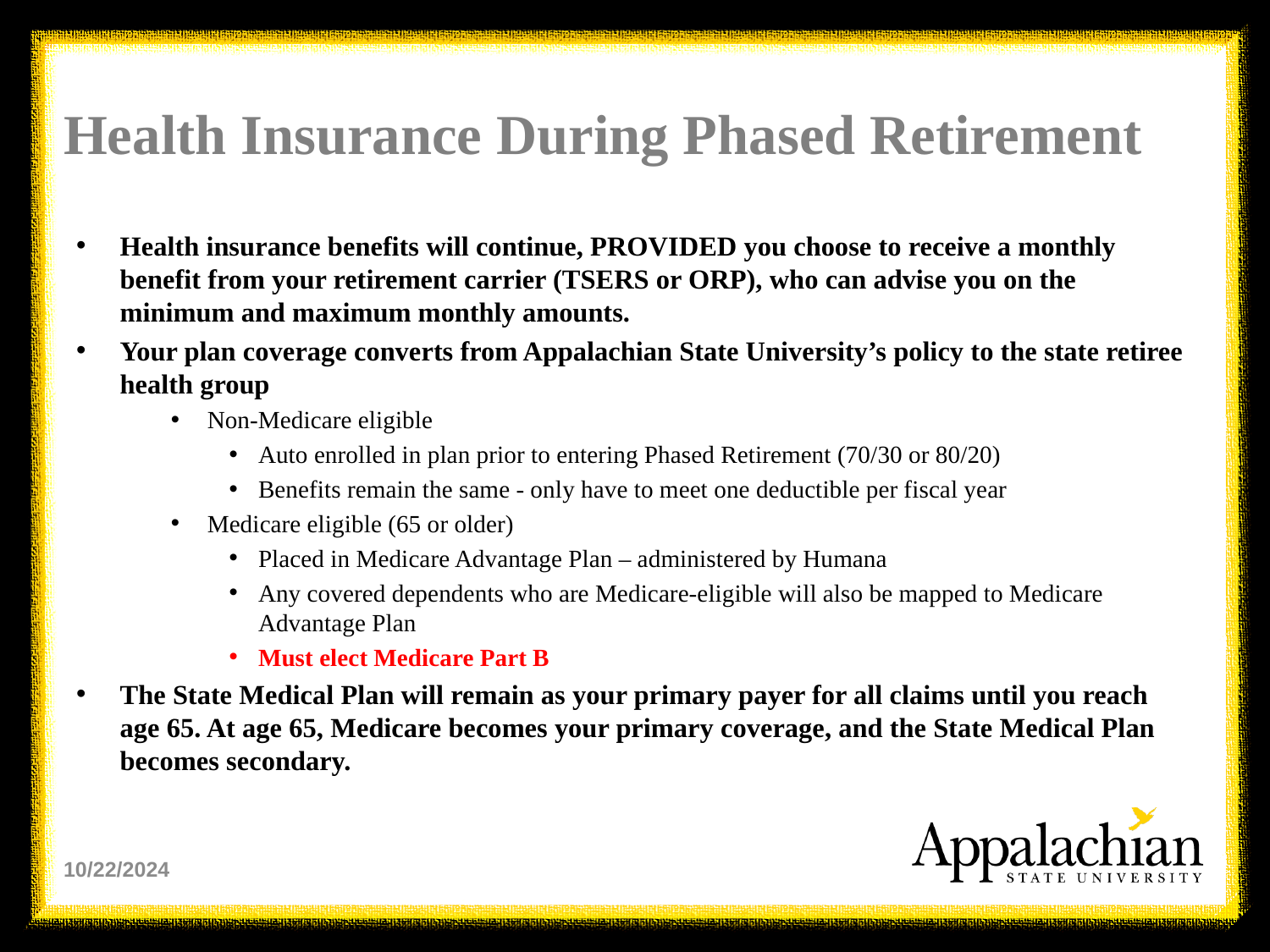

# Health Insurance During Phased Retirement
Health insurance benefits will continue, PROVIDED you choose to receive a monthly benefit from your retirement carrier (TSERS or ORP), who can advise you on the minimum and maximum monthly amounts.
Your plan coverage converts from Appalachian State University’s policy to the state retiree health group
Non-Medicare eligible
Auto enrolled in plan prior to entering Phased Retirement (70/30 or 80/20)
Benefits remain the same - only have to meet one deductible per fiscal year
Medicare eligible (65 or older)
Placed in Medicare Advantage Plan – administered by Humana
Any covered dependents who are Medicare-eligible will also be mapped to Medicare Advantage Plan
Must elect Medicare Part B
The State Medical Plan will remain as your primary payer for all claims until you reach age 65. At age 65, Medicare becomes your primary coverage, and the State Medical Plan becomes secondary.
10/22/2024